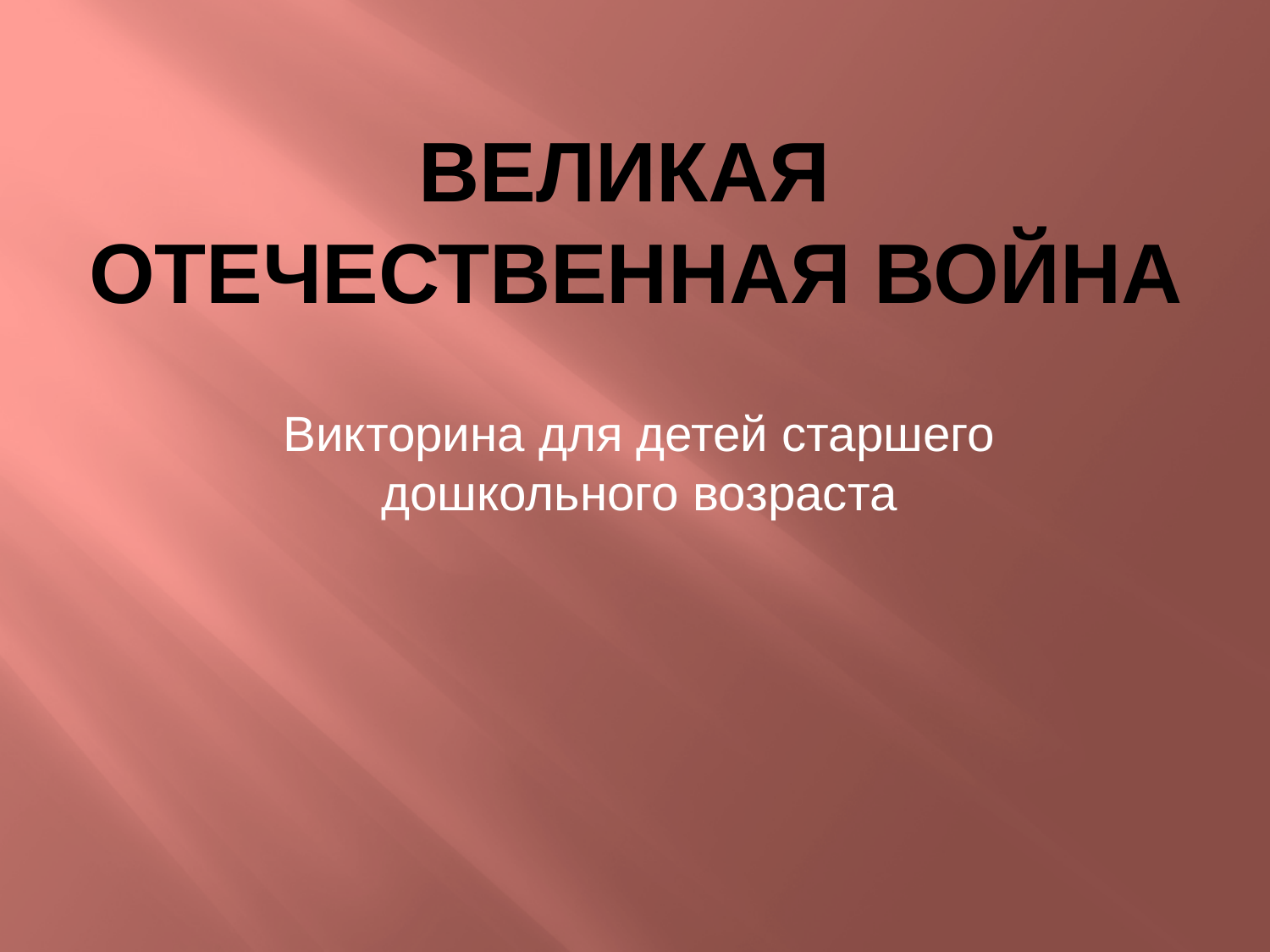

# Великая отечественная война
Викторина для детей старшего дошкольного возраста